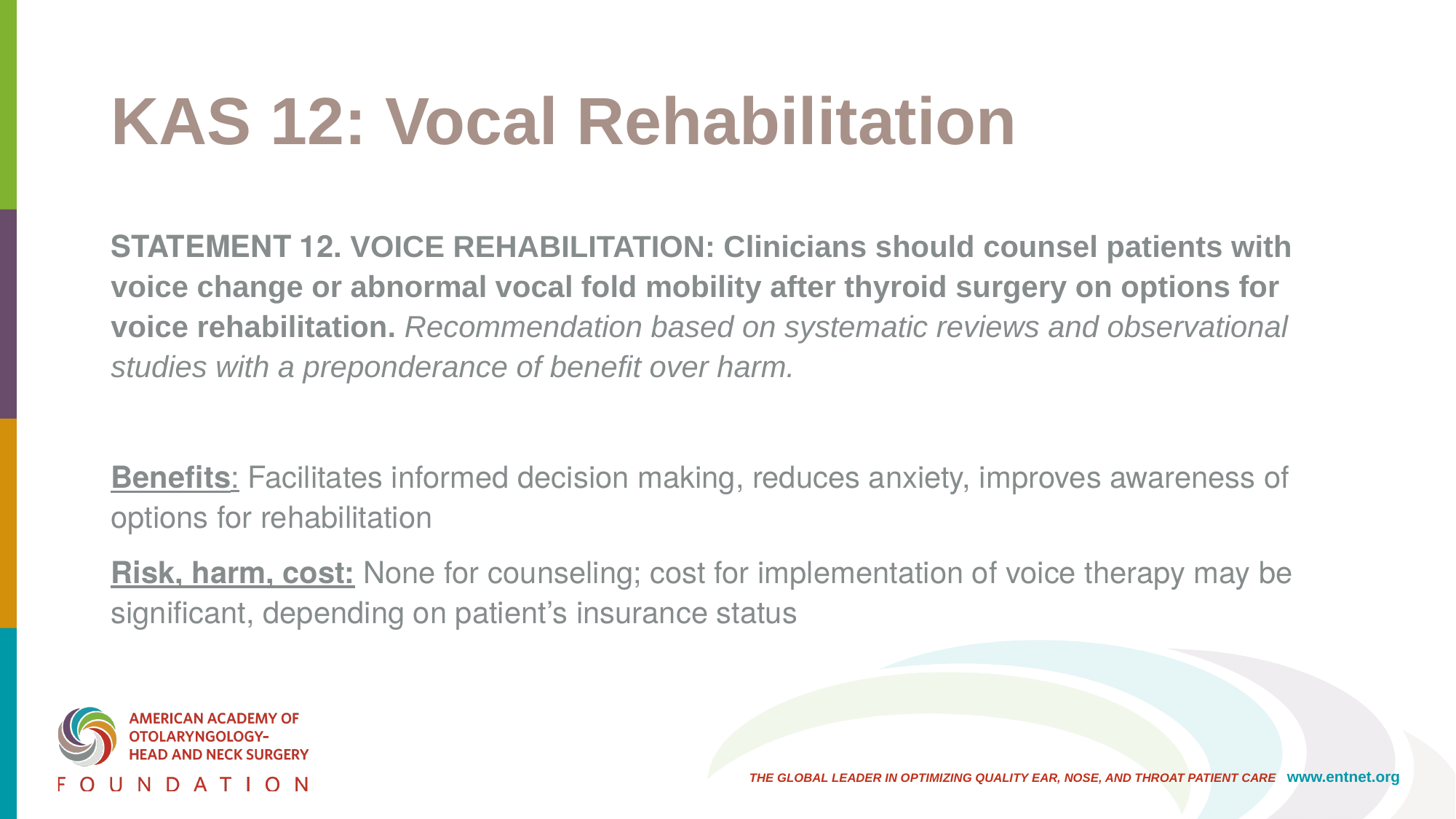

# KAS 12: Vocal Rehabilitation
STATEMENT 12. VOICE REHABILITATION: Clinicians should counsel patients with voice change or abnormal vocal fold mobility after thyroid surgery on options for voice rehabilitation. Recommendation based on systematic reviews and observational studies with a preponderance of benefit over harm.

Benefits: Facilitates informed decision making, reduces anxiety, improves awareness of options for rehabilitation
Risk, harm, cost: None for counseling; cost for implementation of voice therapy may be significant, depending on patient’s insurance status